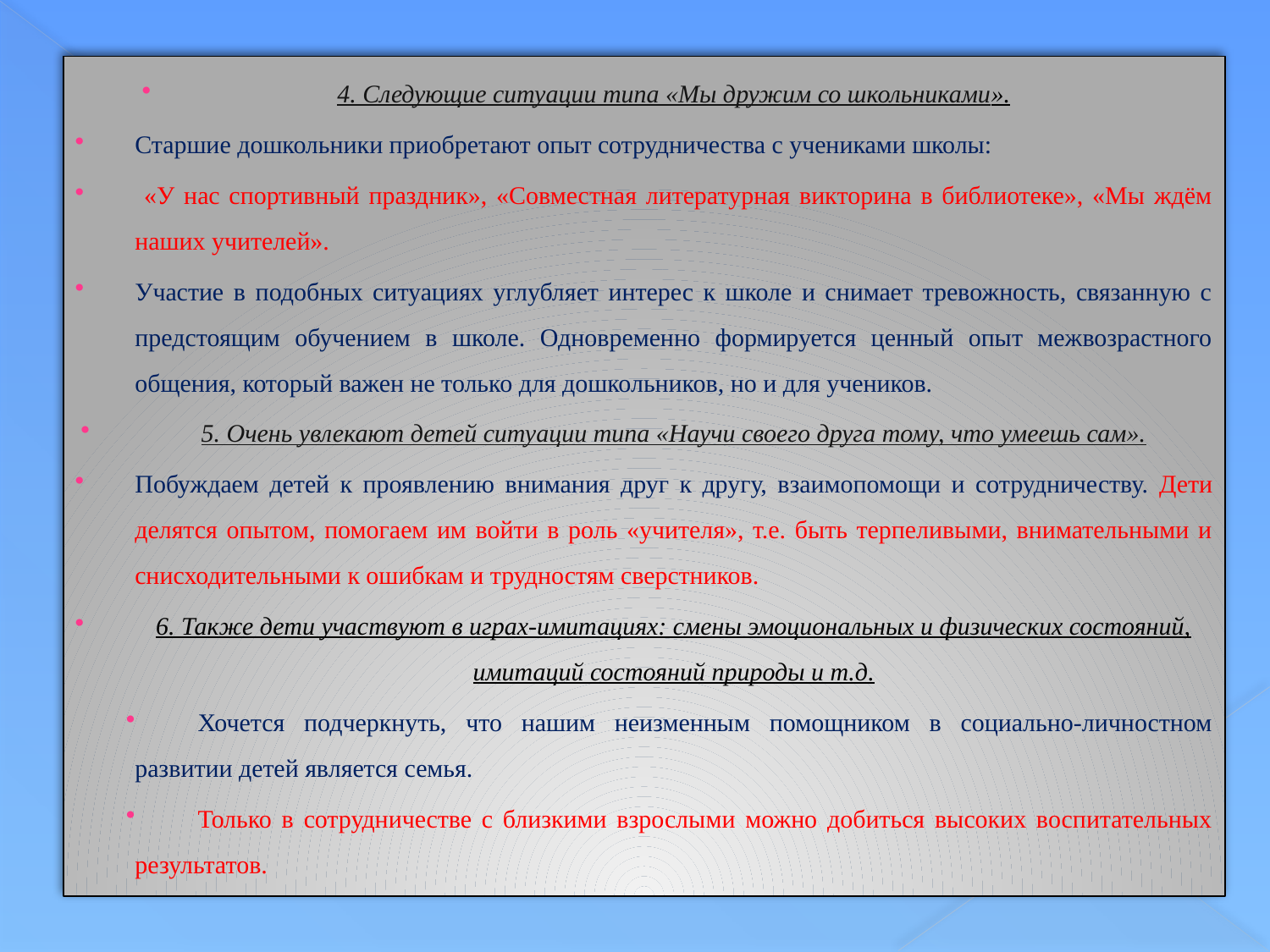

4. Следующие ситуации типа «Мы дружим со школьниками».
Старшие дошкольники приобретают опыт сотрудничества с учениками школы:
 «У нас спортивный праздник», «Совместная литературная викторина в библиотеке», «Мы ждём наших учителей».
Участие в подобных ситуациях углубляет интерес к школе и снимает тревожность, связанную с предстоящим обучением в школе. Одновременно формируется ценный опыт межвозрастного общения, который важен не только для дошкольников, но и для учеников.
5. Очень увлекают детей ситуации типа «Научи своего друга тому, что умеешь сам».
Побуждаем детей к проявлению внимания друг к другу, взаимопомощи и сотрудничеству. Дети делятся опытом, помогаем им войти в роль «учителя», т.е. быть терпеливыми, внимательными и снисходительными к ошибкам и трудностям сверстников.
6. Также дети участвуют в играх-имитациях: смены эмоциональных и физических состояний, имитаций состояний природы и т.д.
Хочется подчеркнуть, что нашим неизменным помощником в социально-личностном развитии детей является семья.
Только в сотрудничестве с близкими взрослыми можно добиться высоких воспитательных результатов.